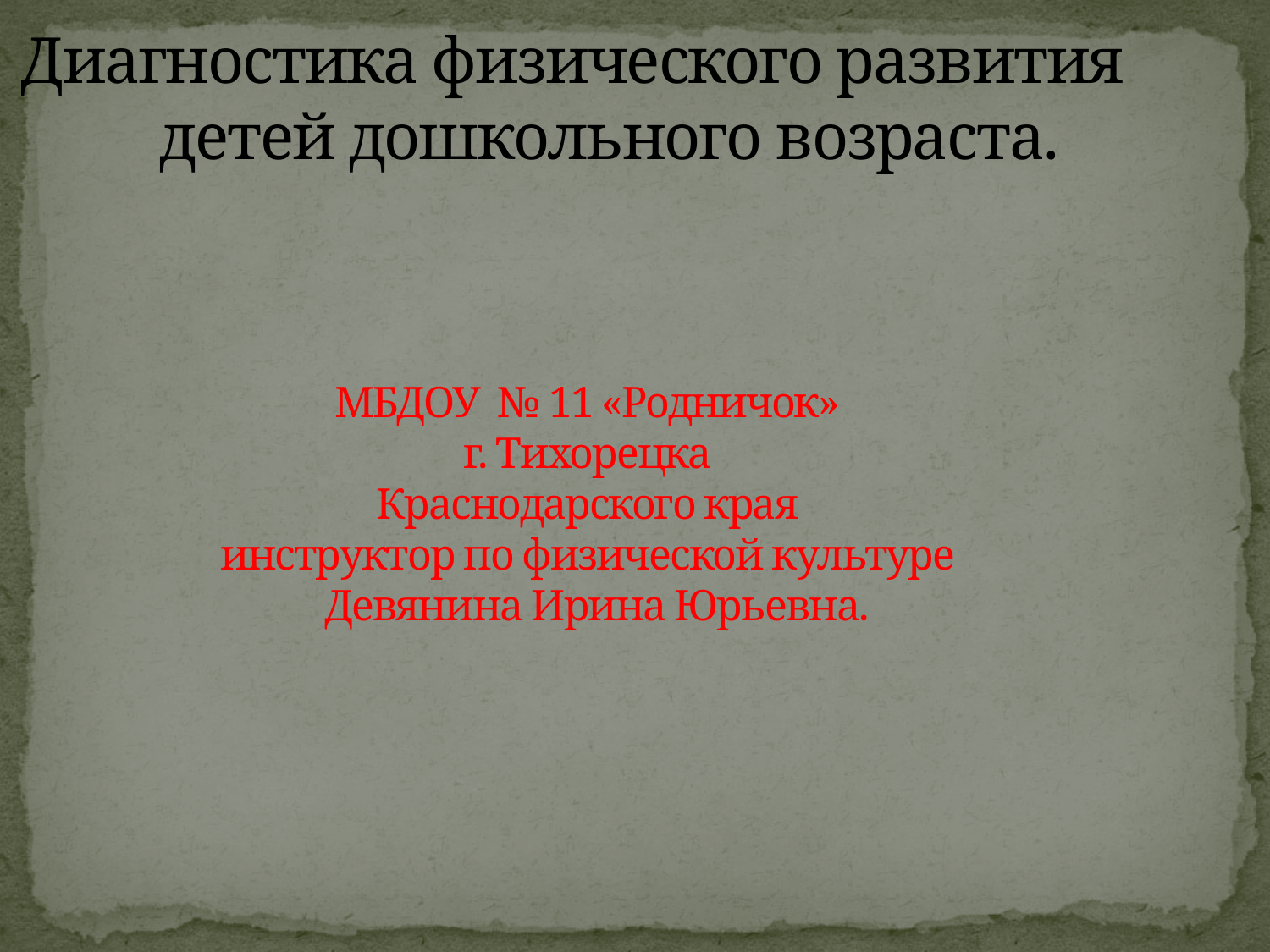

Диагностика физического развития
   детей дошкольного возраста.
МБДОУ  № 11 «Родничок»
г. Тихорецка
Краснодарского края
инструктор по физической культуре
   Девянина Ирина Юрьевна.